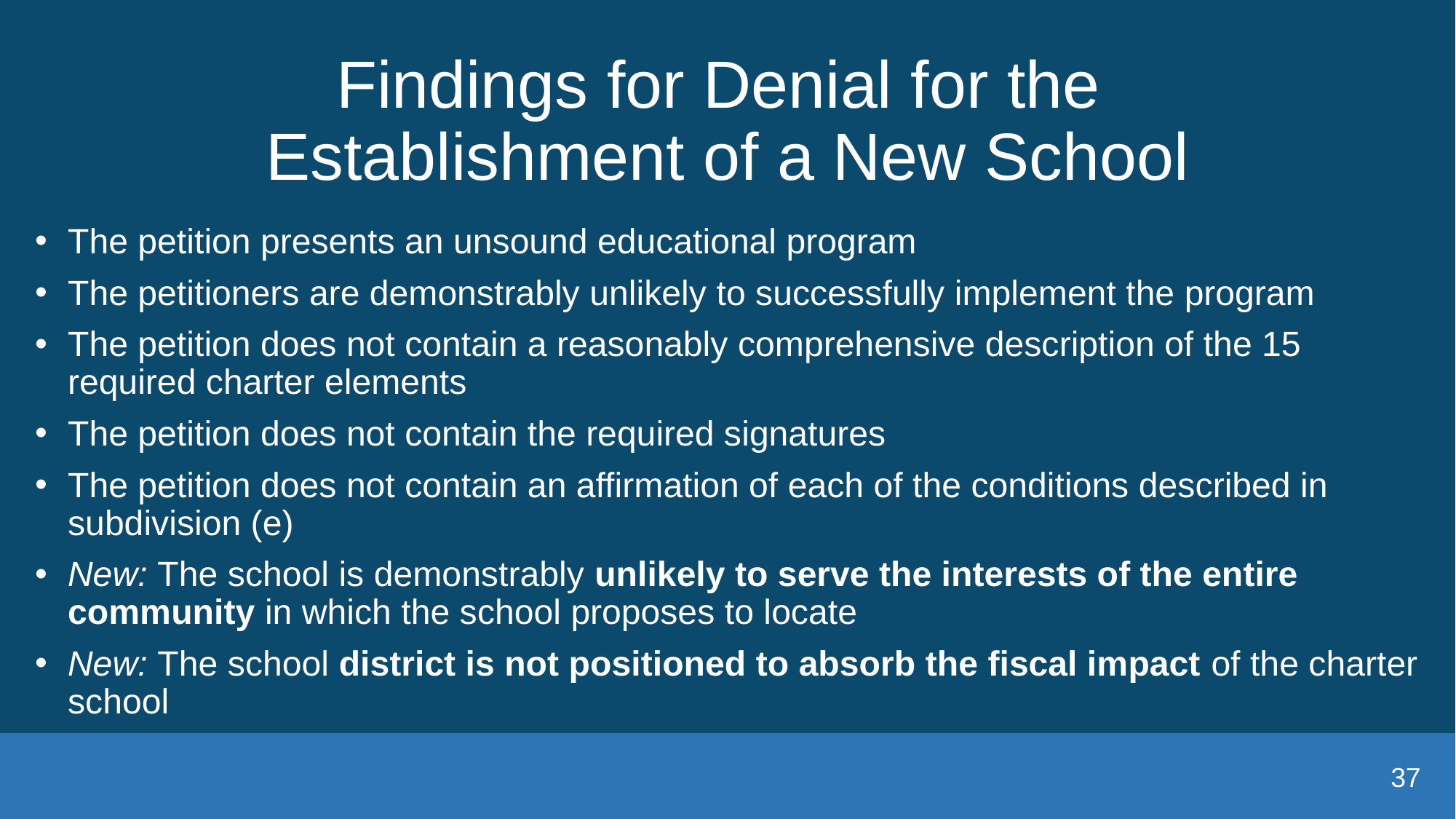

# Findings for Denial for the Establishment of a New School
The petition presents an unsound educational program
The petitioners are demonstrably unlikely to successfully implement the program
The petition does not contain a reasonably comprehensive description of the 15 required charter elements
The petition does not contain the required signatures
The petition does not contain an affirmation of each of the conditions described in subdivision (e)
New: The school is demonstrably unlikely to serve the interests of the entire community in which the school proposes to locate
New: The school district is not positioned to absorb the fiscal impact of the charter school

37